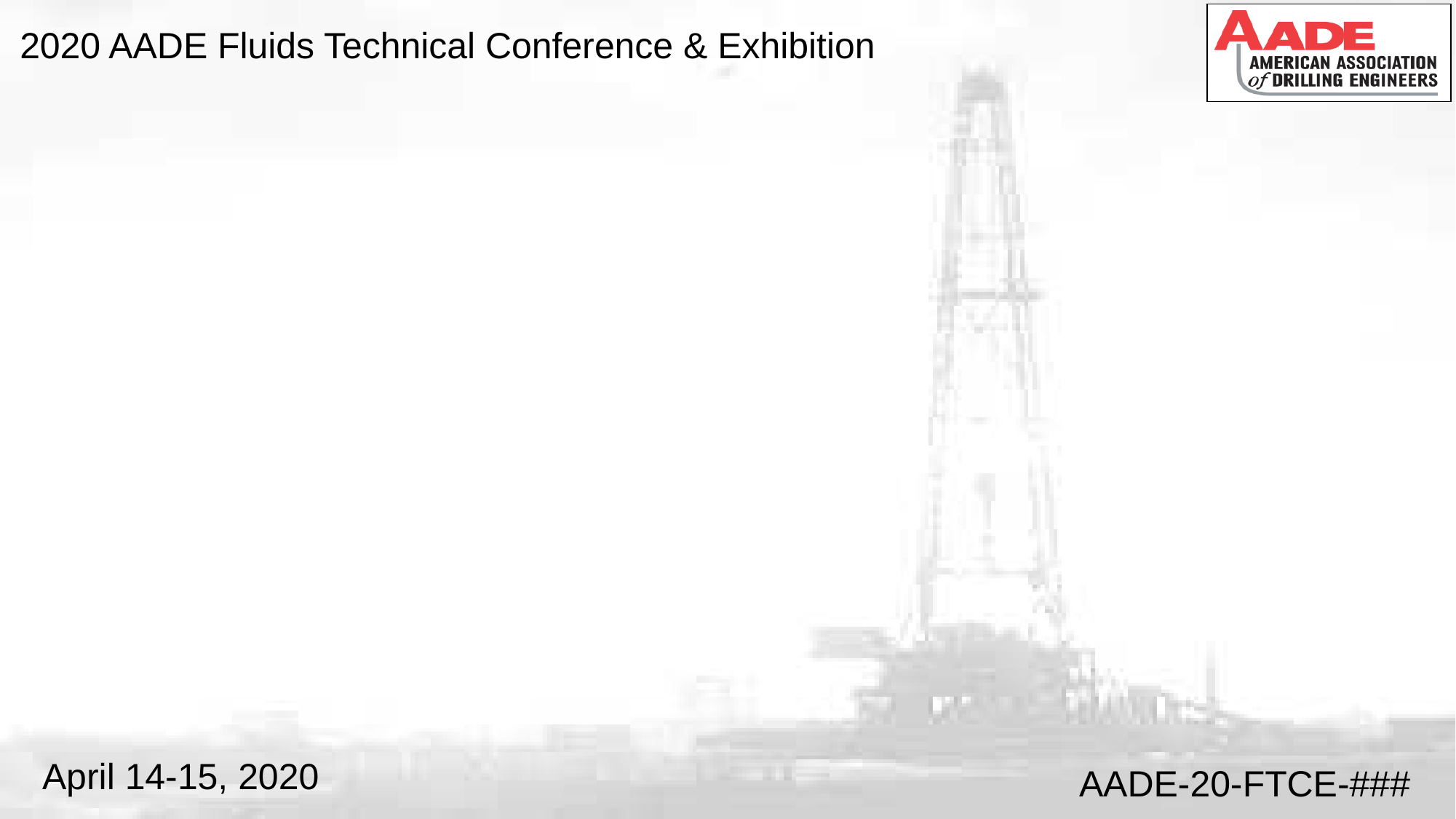

2020 AADE Fluids Technical Conference & Exhibition
#

April 14-15, 2020
AADE-20-FTCE-###